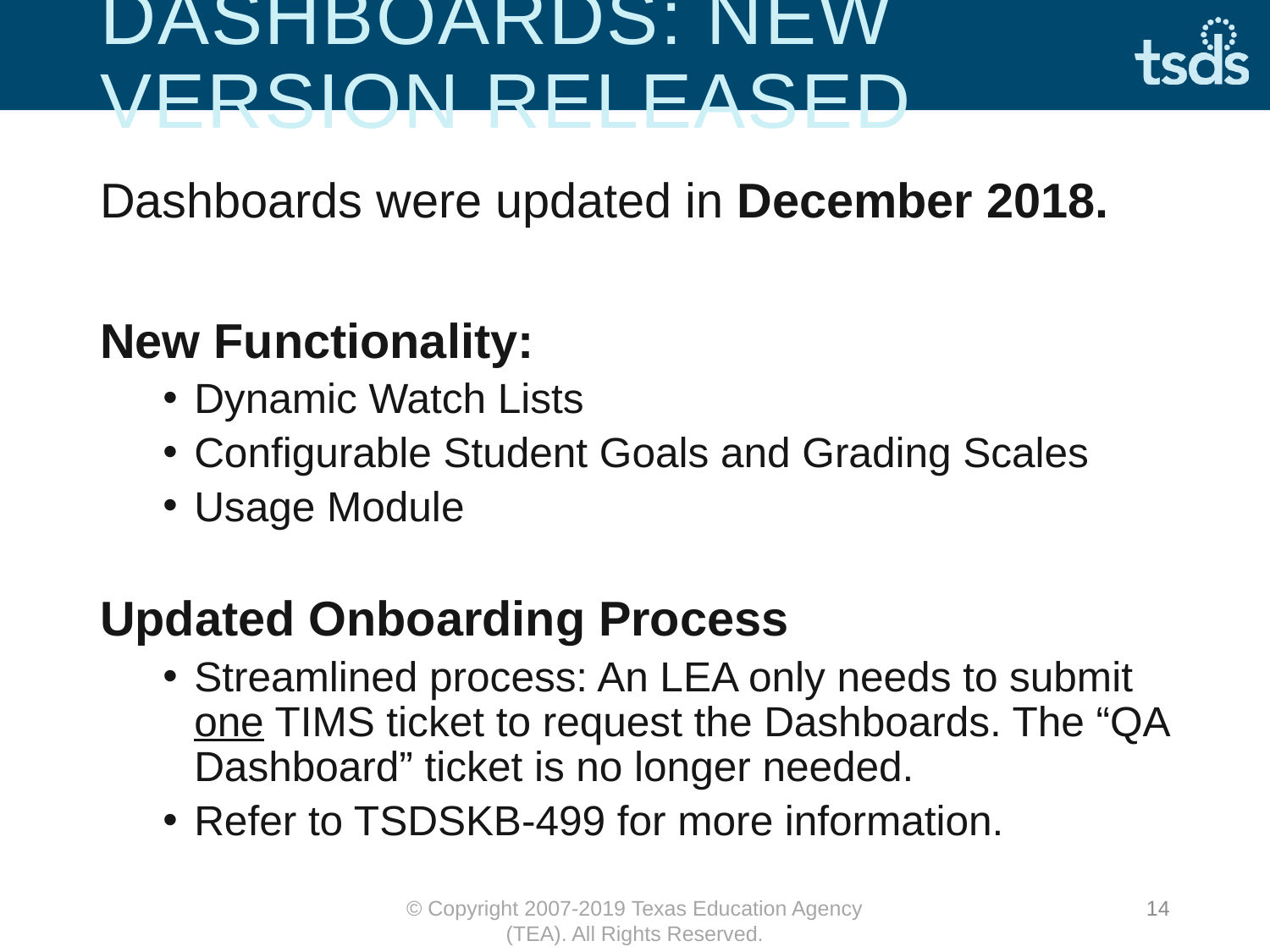

# Dashboards: new version released
Dashboards were updated in December 2018.

New Functionality:
Dynamic Watch Lists
Configurable Student Goals and Grading Scales
Usage Module

Updated Onboarding Process
Streamlined process: An LEA only needs to submit one TIMS ticket to request the Dashboards. The “QA Dashboard” ticket is no longer needed.
Refer to TSDSKB-499 for more information.

14